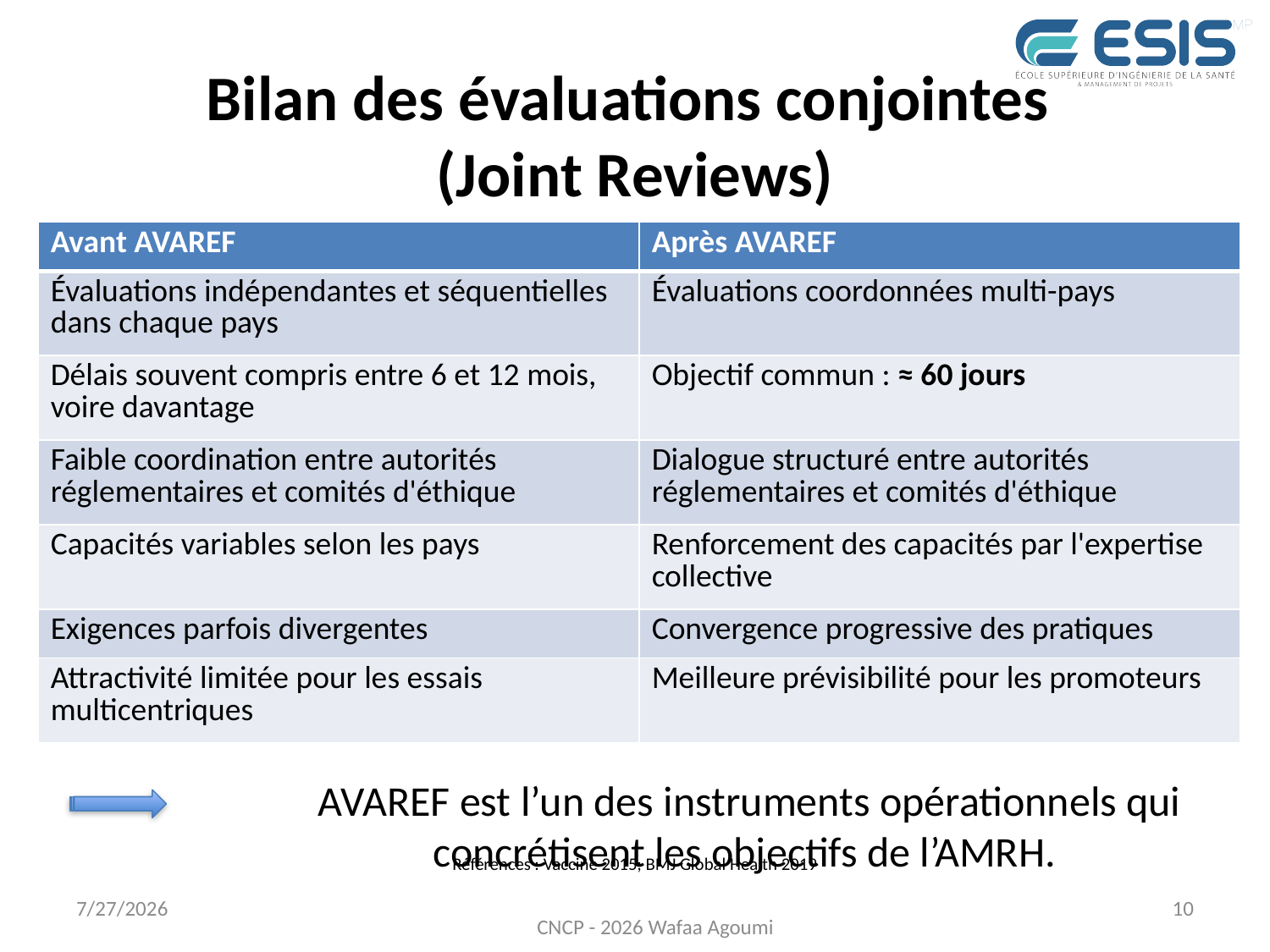

# Bilan des évaluations conjointes (Joint Reviews)
| Avant AVAREF | Après AVAREF |
| --- | --- |
| Évaluations indépendantes et séquentielles dans chaque pays | Évaluations coordonnées multi-pays |
| Délais souvent compris entre 6 et 12 mois, voire davantage | Objectif commun : ≈ 60 jours |
| Faible coordination entre autorités réglementaires et comités d'éthique | Dialogue structuré entre autorités réglementaires et comités d'éthique |
| Capacités variables selon les pays | Renforcement des capacités par l'expertise collective |
| Exigences parfois divergentes | Convergence progressive des pratiques |
| Attractivité limitée pour les essais multicentriques | Meilleure prévisibilité pour les promoteurs |

AVAREF est l’un des instruments opérationnels qui concrétisent les objectifs de l’AMRH.

Références : Vaccine 2015; BMJ Global Health 2019
7/27/2026
10
CNCP - 2026 Wafaa Agoumi